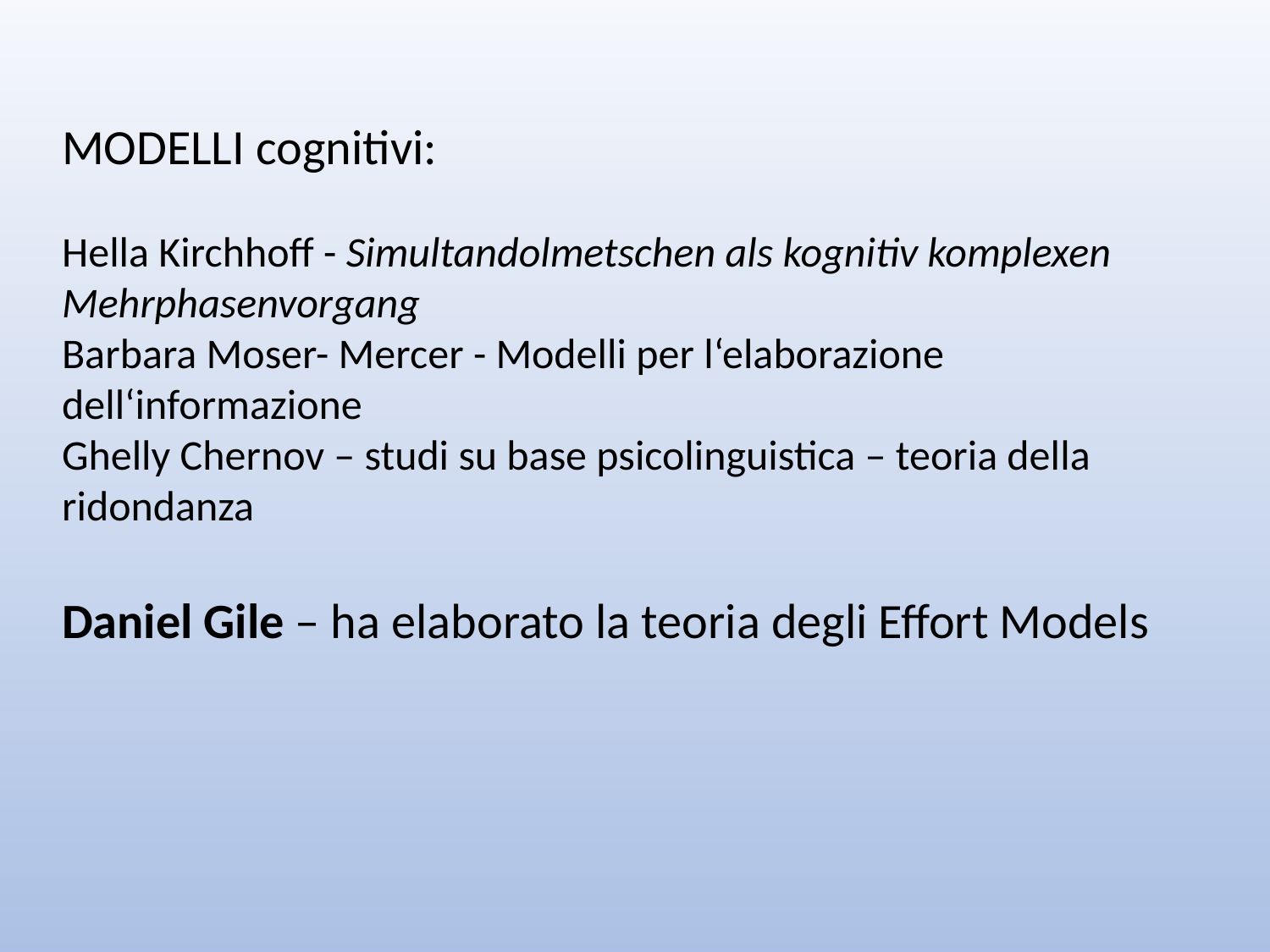

MODELLI cognitivi:

Hella Kirchhoff - Simultandolmetschen als kognitiv komplexen Mehrphasenvorgang
Barbara Moser- Mercer - Modelli per l‘elaborazione dell‘informazione
Ghelly Chernov – studi su base psicolinguistica – teoria della ridondanza

Daniel Gile – ha elaborato la teoria degli Effort Models